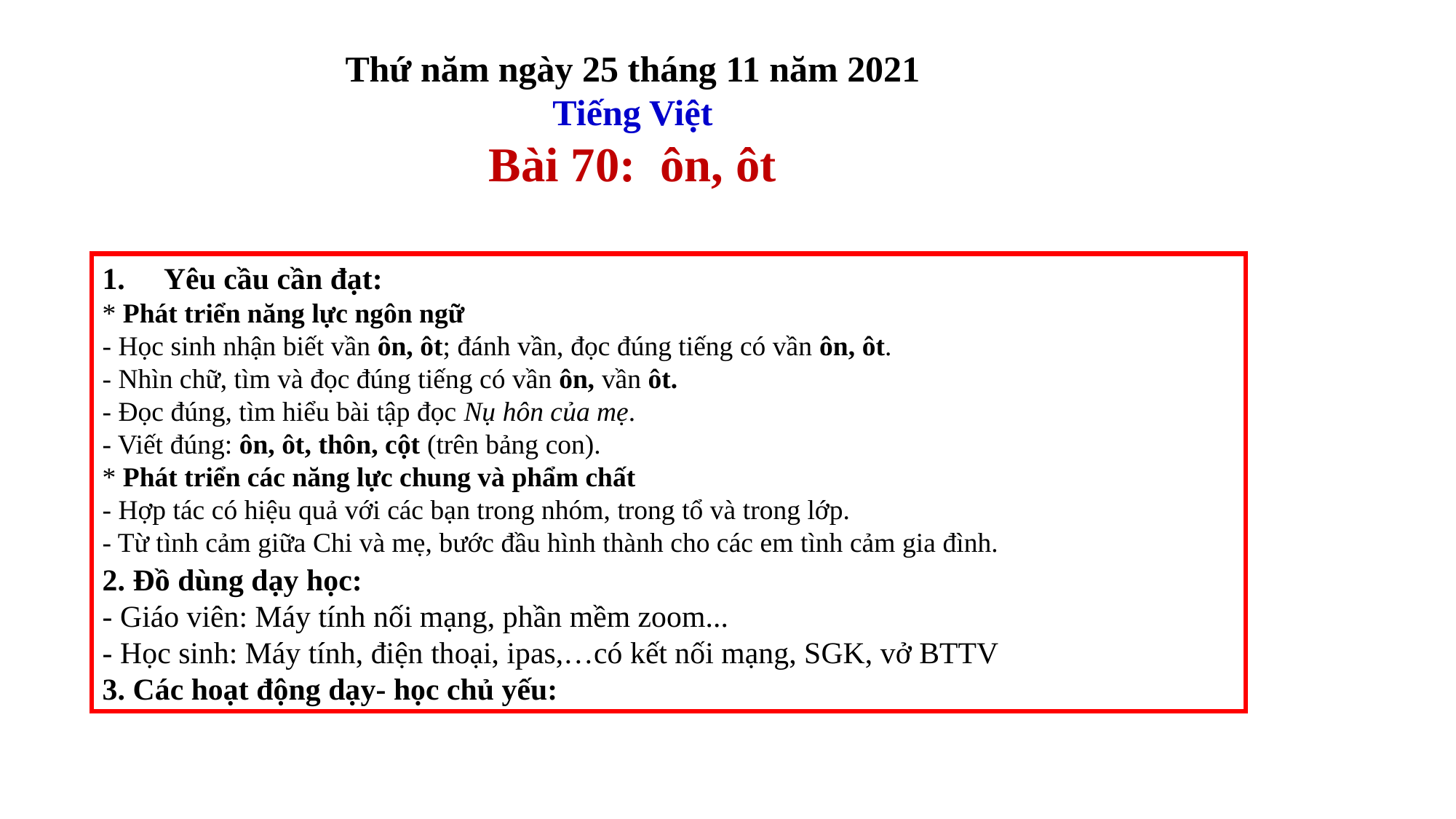

Thứ năm ngày 25 tháng 11 năm 2021
Tiếng Việt
Bài 70:  ôn, ôt

Yêu cầu cần đạt:
* Phát triển năng lực ngôn ngữ
- Học sinh nhận biết vần ôn, ôt; đánh vần, đọc đúng tiếng có vần ôn, ôt.
- Nhìn chữ, tìm và đọc đúng tiếng có vần ôn, vần ôt.
- Đọc đúng, tìm hiểu bài tập đọc Nụ hôn của mẹ.
- Viết đúng: ôn, ôt, thôn, cột (trên bảng con).
* Phát triển các năng lực chung và phẩm chất
- Hợp tác có hiệu quả với các bạn trong nhóm, trong tổ và trong lớp.
- Từ tình cảm giữa Chi và mẹ, bước đầu hình thành cho các em tình cảm gia đình.
2. Đồ dùng dạy học:
- Giáo viên: Máy tính nối mạng, phần mềm zoom...
- Học sinh: Máy tính, điện thoại, ipas,…có kết nối mạng, SGK, vở BTTV
3. Các hoạt động dạy- học chủ yếu: